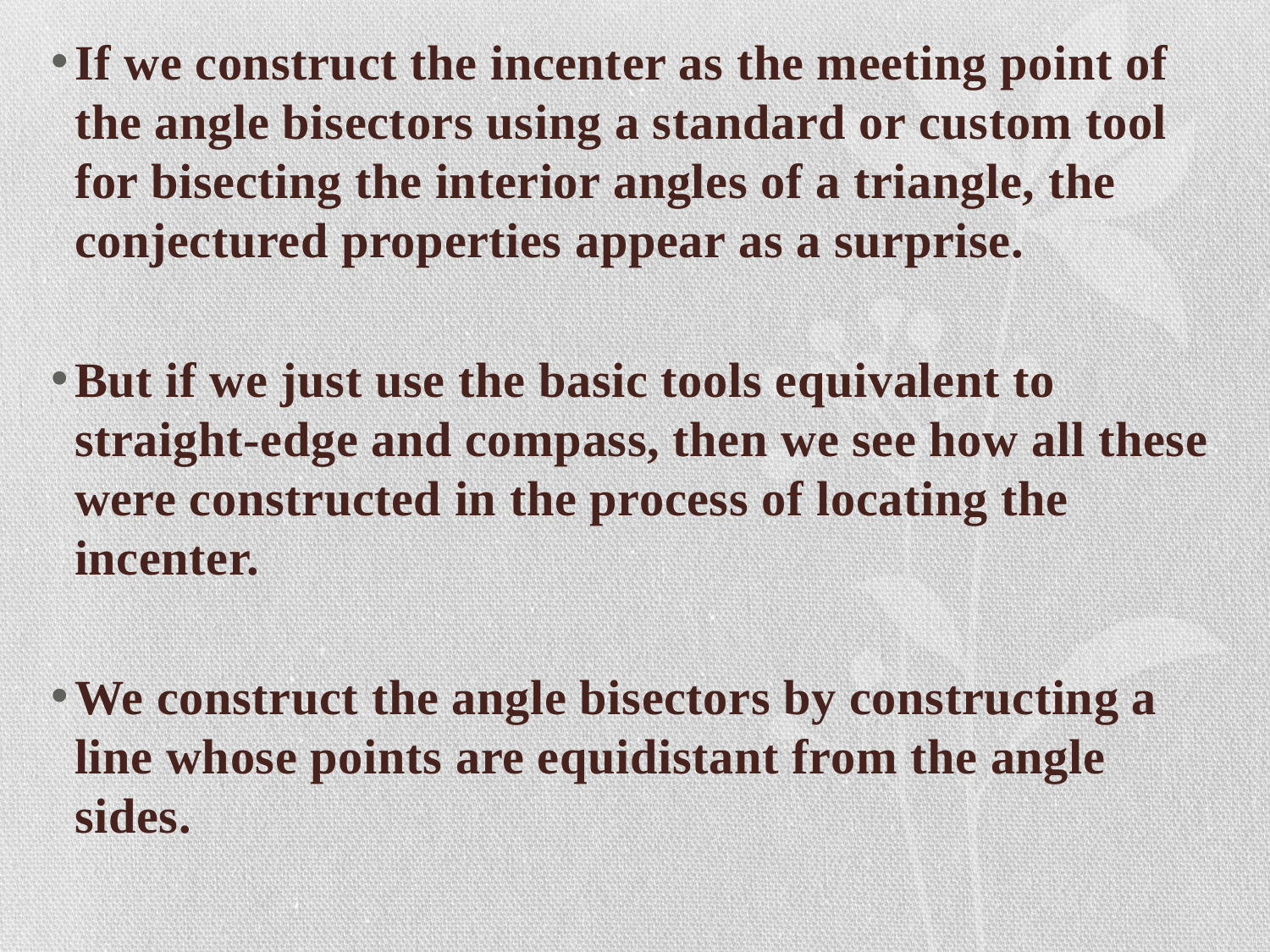

If we construct the incenter as the meeting point of the angle bisectors using a standard or custom tool for bisecting the interior angles of a triangle, the conjectured properties appear as a surprise.

But if we just use the basic tools equivalent to straight-edge and compass, then we see how all these were constructed in the process of locating the incenter.

We construct the angle bisectors by constructing a line whose points are equidistant from the angle sides.